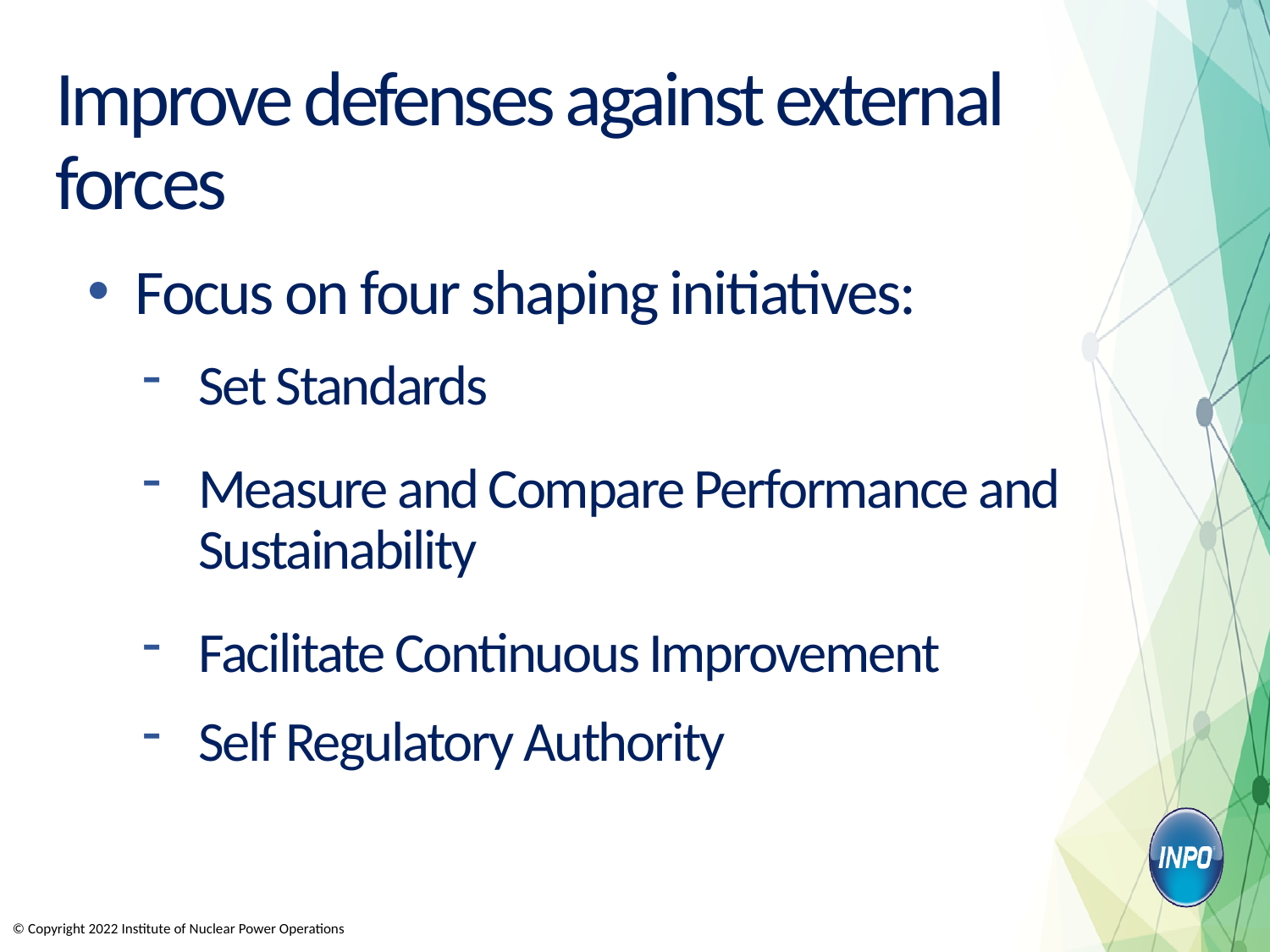

# Improve defenses against external forces
Focus on four shaping initiatives:
Set Standards
Measure and Compare Performance and Sustainability
Facilitate Continuous Improvement
Self Regulatory Authority